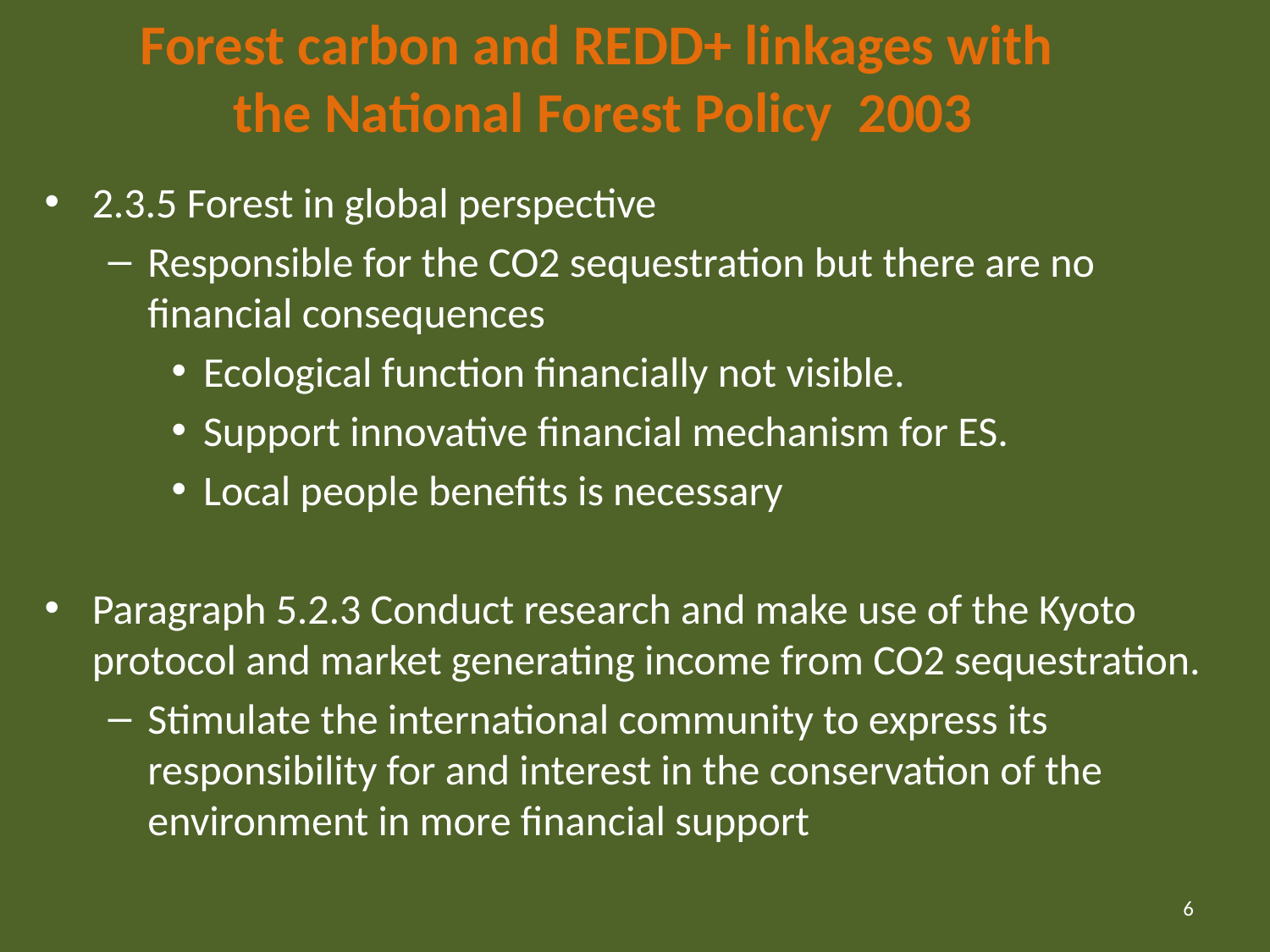

# Forest carbon and REDD+ linkages with the National Forest Policy  2003
2.3.5 Forest in global perspective
Responsible for the CO2 sequestration but there are no financial consequences
Ecological function financially not visible.
Support innovative financial mechanism for ES.
Local people benefits is necessary

Paragraph 5.2.3 Conduct research and make use of the Kyoto protocol and market generating income from CO2 sequestration.
Stimulate the international community to express its responsibility for and interest in the conservation of the environment in more financial support

6